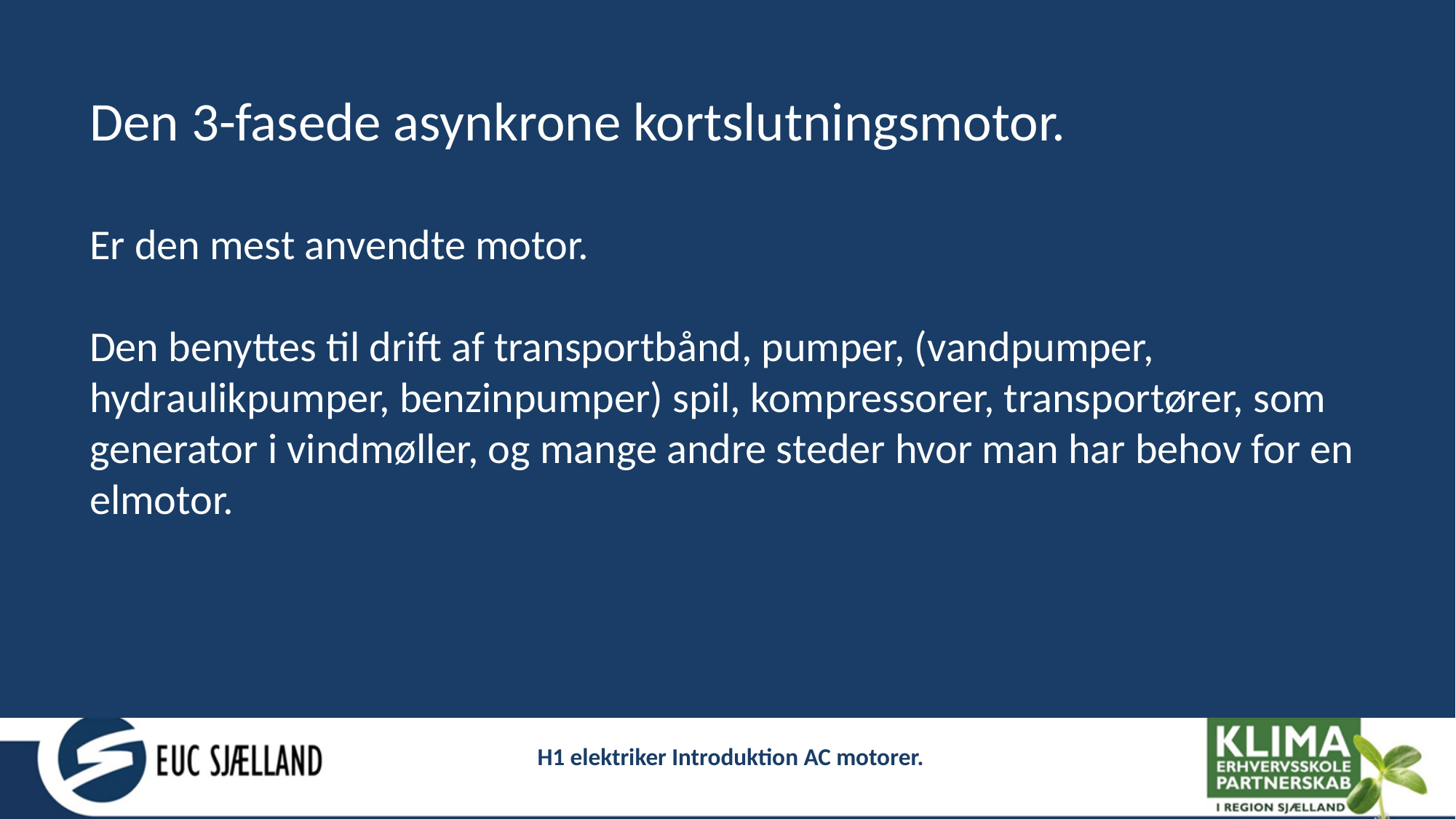

#
Den 3-fasede asynkrone kortslutningsmotor.

Er den mest anvendte motor.
Den benyttes til drift af transportbånd, pumper, (vandpumper, hydraulikpumper, benzinpumper) spil, kompressorer, transportører, som generator i vindmøller, og mange andre steder hvor man har behov for en elmotor.

H1 elektriker Introduktion AC motorer.